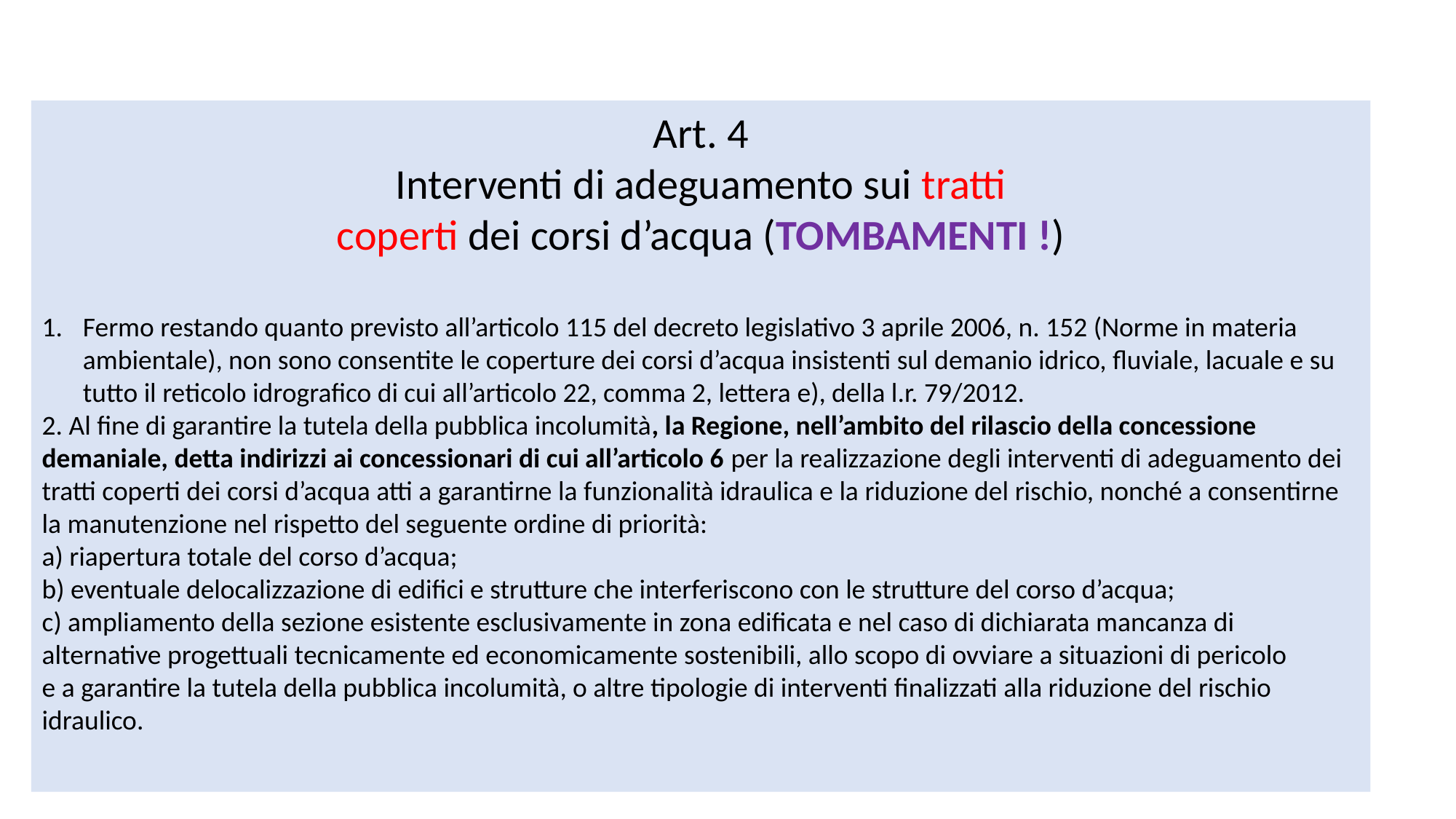

Art. 4
Interventi di adeguamento sui tratti
coperti dei corsi d’acqua (TOMBAMENTI !)

Fermo restando quanto previsto all’articolo 115 del decreto legislativo 3 aprile 2006, n. 152 (Norme in materia ambientale), non sono consentite le coperture dei corsi d’acqua insistenti sul demanio idrico, fluviale, lacuale e su tutto il reticolo idrografico di cui all’articolo 22, comma 2, lettera e), della l.r. 79/2012.
2. Al fine di garantire la tutela della pubblica incolumità, la Regione, nell’ambito del rilascio della concessione demaniale, detta indirizzi ai concessionari di cui all’articolo 6 per la realizzazione degli interventi di adeguamento dei tratti coperti dei corsi d’acqua atti a garantirne la funzionalità idraulica e la riduzione del rischio, nonché a consentirne la manutenzione nel rispetto del seguente ordine di priorità:
a) riapertura totale del corso d’acqua;
b) eventuale delocalizzazione di edifici e strutture che interferiscono con le strutture del corso d’acqua;
c) ampliamento della sezione esistente esclusivamente in zona edificata e nel caso di dichiarata mancanza di
alternative progettuali tecnicamente ed economicamente sostenibili, allo scopo di ovviare a situazioni di pericolo
e a garantire la tutela della pubblica incolumità, o altre tipologie di interventi finalizzati alla riduzione del rischio
idraulico.